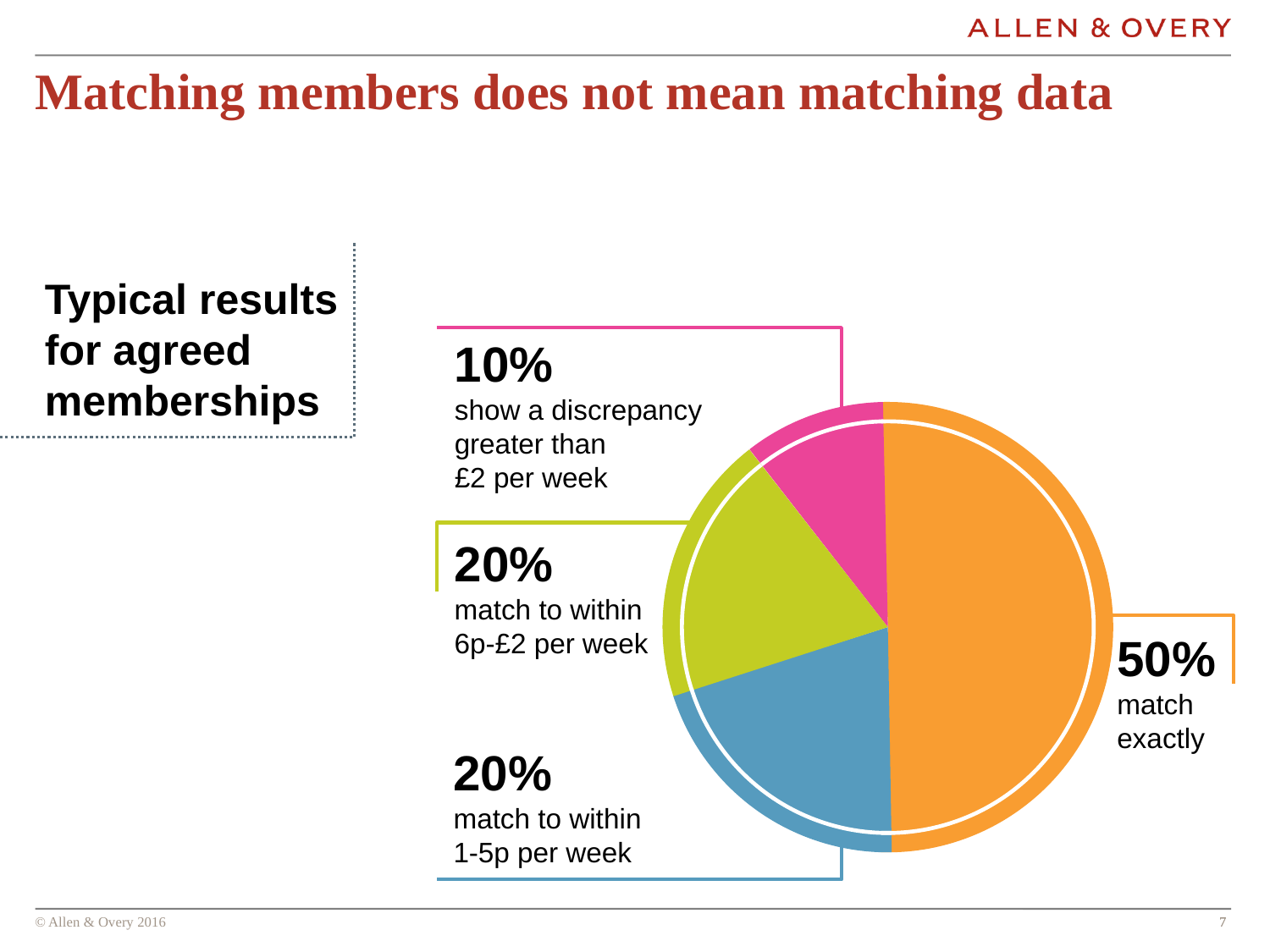

# Matching members does not mean matching data

Typical results for agreed memberships
10%
show a discrepancy
greater than
£2 per week

20%
match to within
6p-£2 per week

50%
match
exactly
20%
match to within
1-5p per week